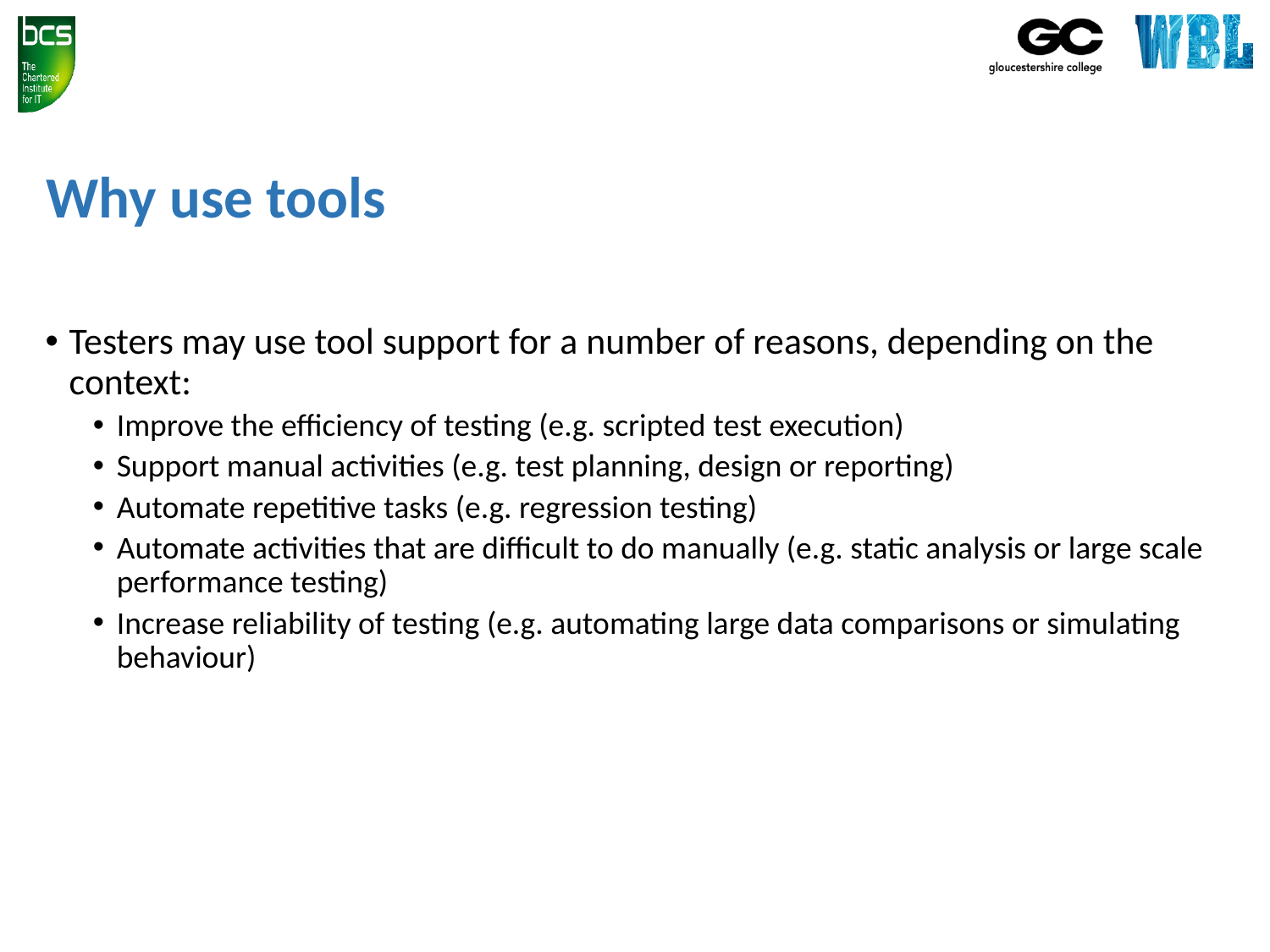

# Why use tools
Testers may use tool support for a number of reasons, depending on the context:
Improve the efficiency of testing (e.g. scripted test execution)
Support manual activities (e.g. test planning, design or reporting)
Automate repetitive tasks (e.g. regression testing)
Automate activities that are difficult to do manually (e.g. static analysis or large scale performance testing)
Increase reliability of testing (e.g. automating large data comparisons or simulating behaviour)